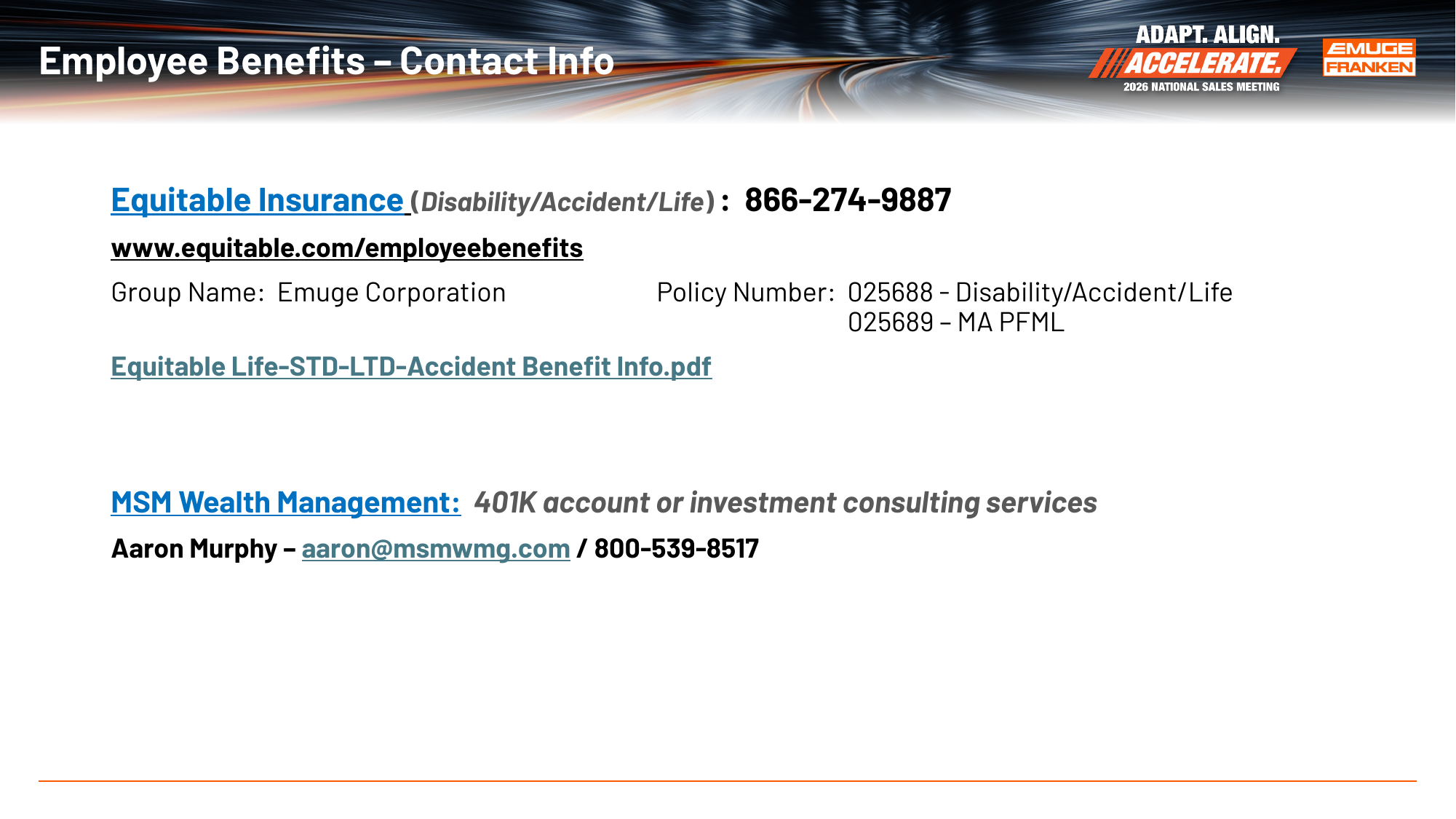

Employee Benefits – Contact Info
Equitable Insurance (Disability/Accident/Life) :  866-274-9887
www.equitable.com/employeebenefits
Group Name:  Emuge Corporation		Policy Number:  025688 - Disability/Accident/Life 							               025689 – MA PFML
Equitable Life-STD-LTD-Accident Benefit Info.pdf

MSM Wealth Management:  401K account or investment consulting services
Aaron Murphy – aaron@msmwmg.com / 800-539-8517